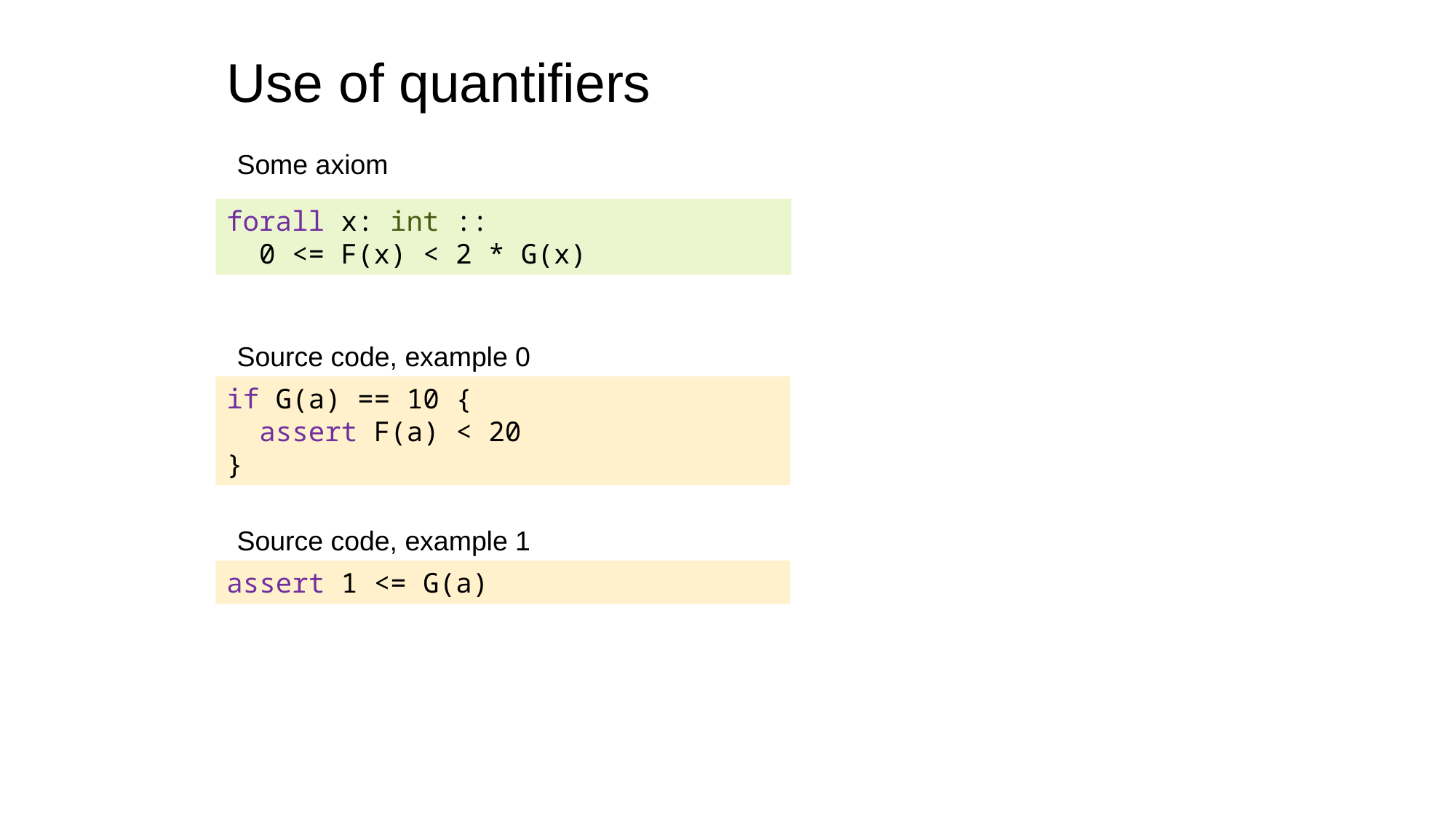

Use of quantifiers
Some axiom
forall x: int ::
  0 <= F(x) < 2 * G(x)
Source code, example 0
if G(a) == 10 {
  assert F(a) < 20
}
Source code, example 1
assert 1 <= G(a)